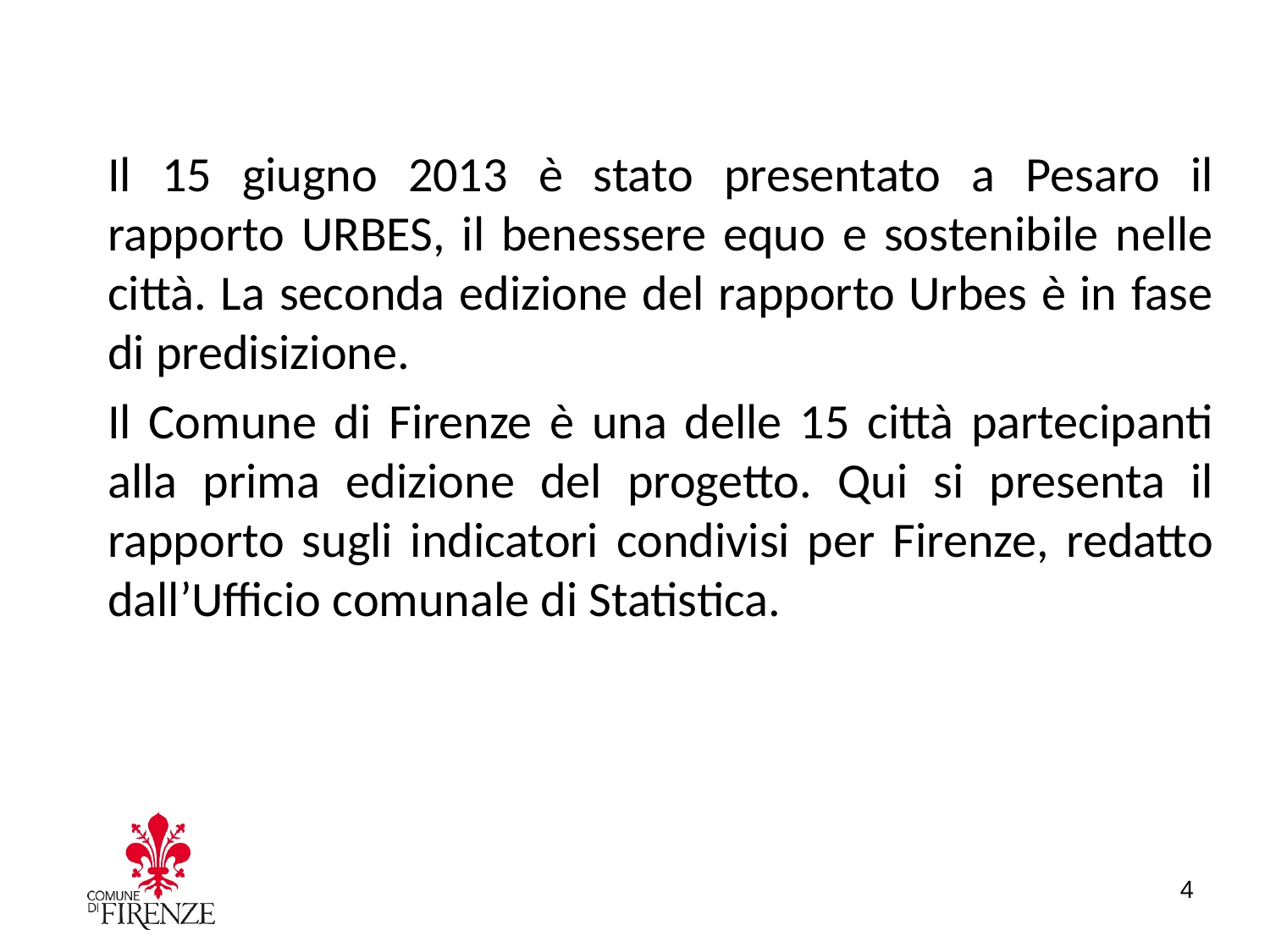

Il 15 giugno 2013 è stato presentato a Pesaro il rapporto URBES, il benessere equo e sostenibile nelle città. La seconda edizione del rapporto Urbes è in fase di predisizione.
Il Comune di Firenze è una delle 15 città partecipanti alla prima edizione del progetto. Qui si presenta il rapporto sugli indicatori condivisi per Firenze, redatto dall’Ufficio comunale di Statistica.

4